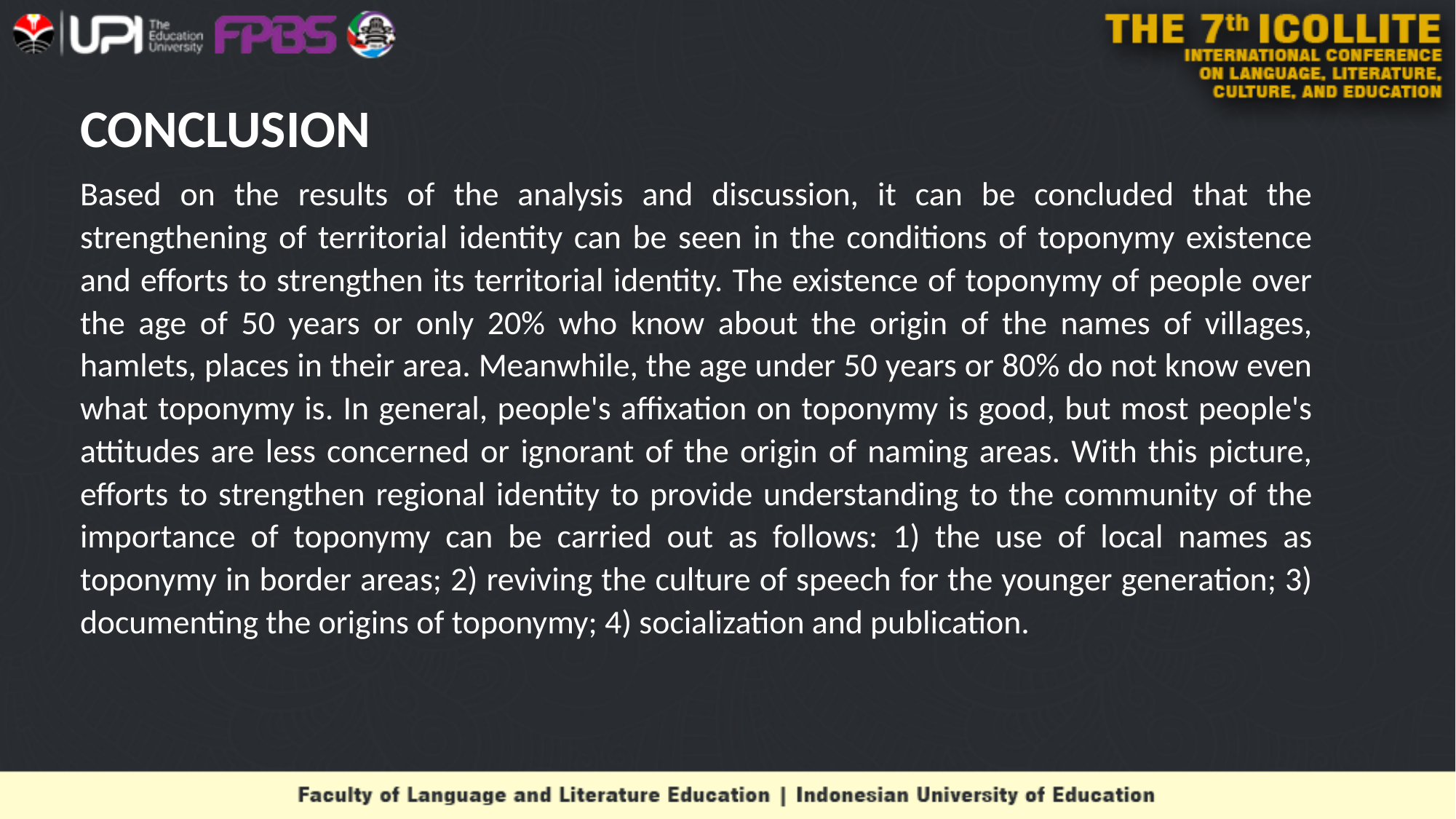

# CONCLUSION
Based on the results of the analysis and discussion, it can be concluded that the strengthening of territorial identity can be seen in the conditions of toponymy existence and efforts to strengthen its territorial identity. The existence of toponymy of people over the age of 50 years or only 20% who know about the origin of the names of villages, hamlets, places in their area. Meanwhile, the age under 50 years or 80% do not know even what toponymy is. In general, people's affixation on toponymy is good, but most people's attitudes are less concerned or ignorant of the origin of naming areas. With this picture, efforts to strengthen regional identity to provide understanding to the community of the importance of toponymy can be carried out as follows: 1) the use of local names as toponymy in border areas; 2) reviving the culture of speech for the younger generation; 3) documenting the origins of toponymy; 4) socialization and publication.